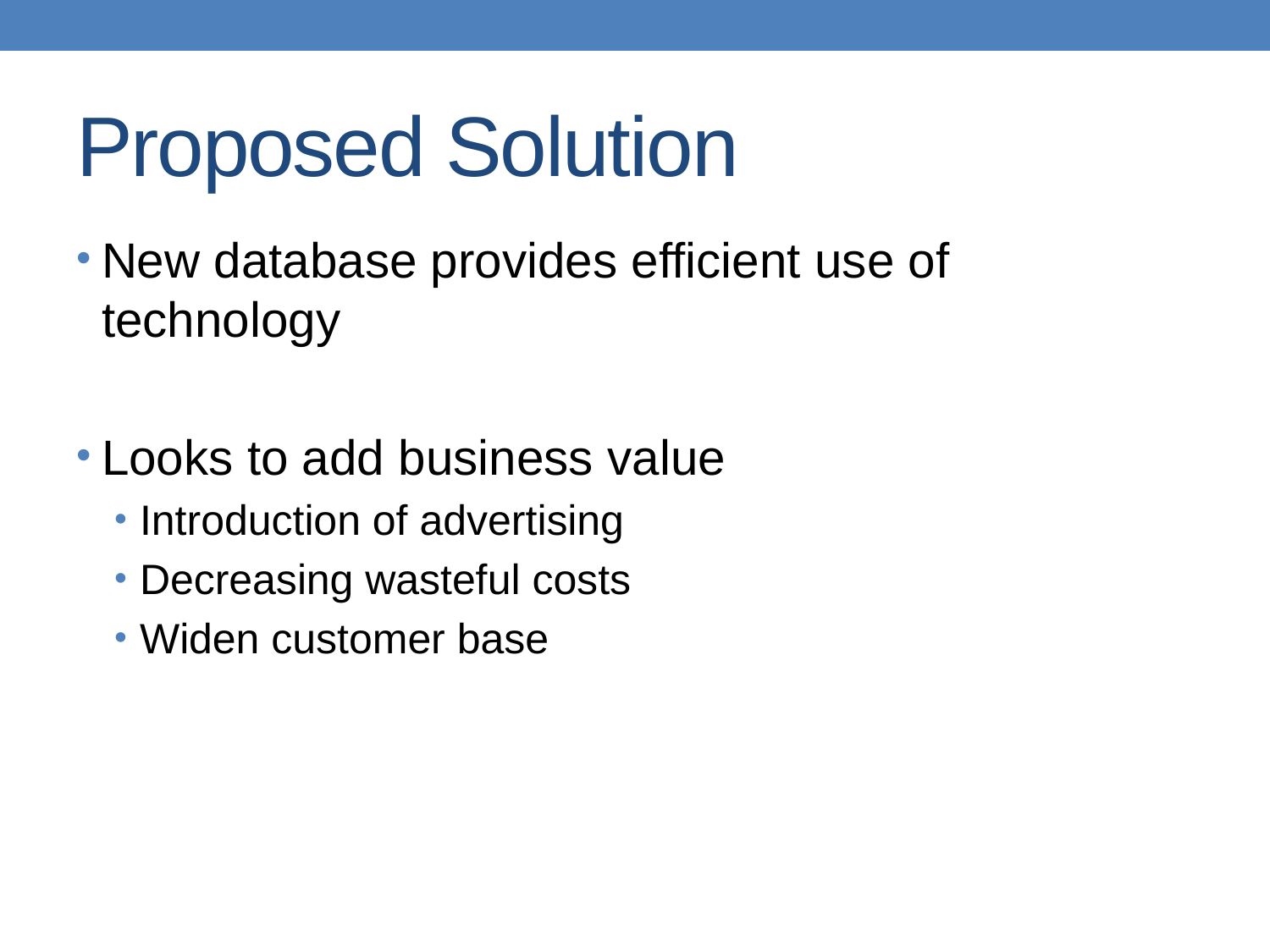

# Proposed Solution
New database provides efficient use of technology

Looks to add business value
Introduction of advertising
Decreasing wasteful costs
Widen customer base